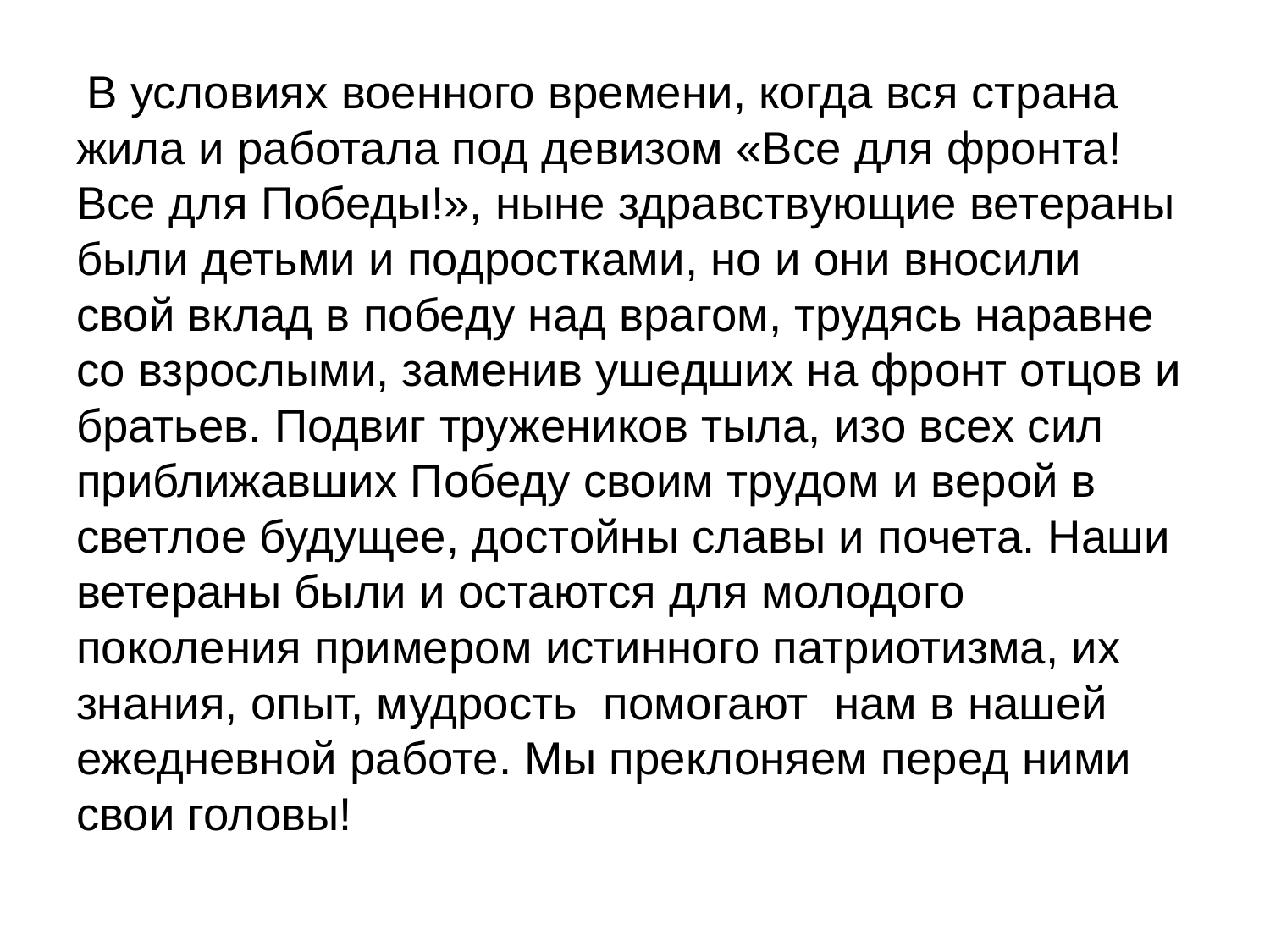

В условиях военного времени, когда вся страна жила и работала под девизом «Все для фронта! Все для Победы!», ныне здравствующие ветераны были детьми и подростками, но и они вносили свой вклад в победу над врагом, трудясь наравне со взрослыми, заменив ушедших на фронт отцов и братьев. Подвиг тружеников тыла, изо всех сил приближавших Победу своим трудом и верой в светлое будущее, достойны славы и почета. Наши ветераны были и остаются для молодого поколения примером истинного патриотизма, их знания, опыт, мудрость  помогают  нам в нашей ежедневной работе. Мы преклоняем перед ними свои головы!